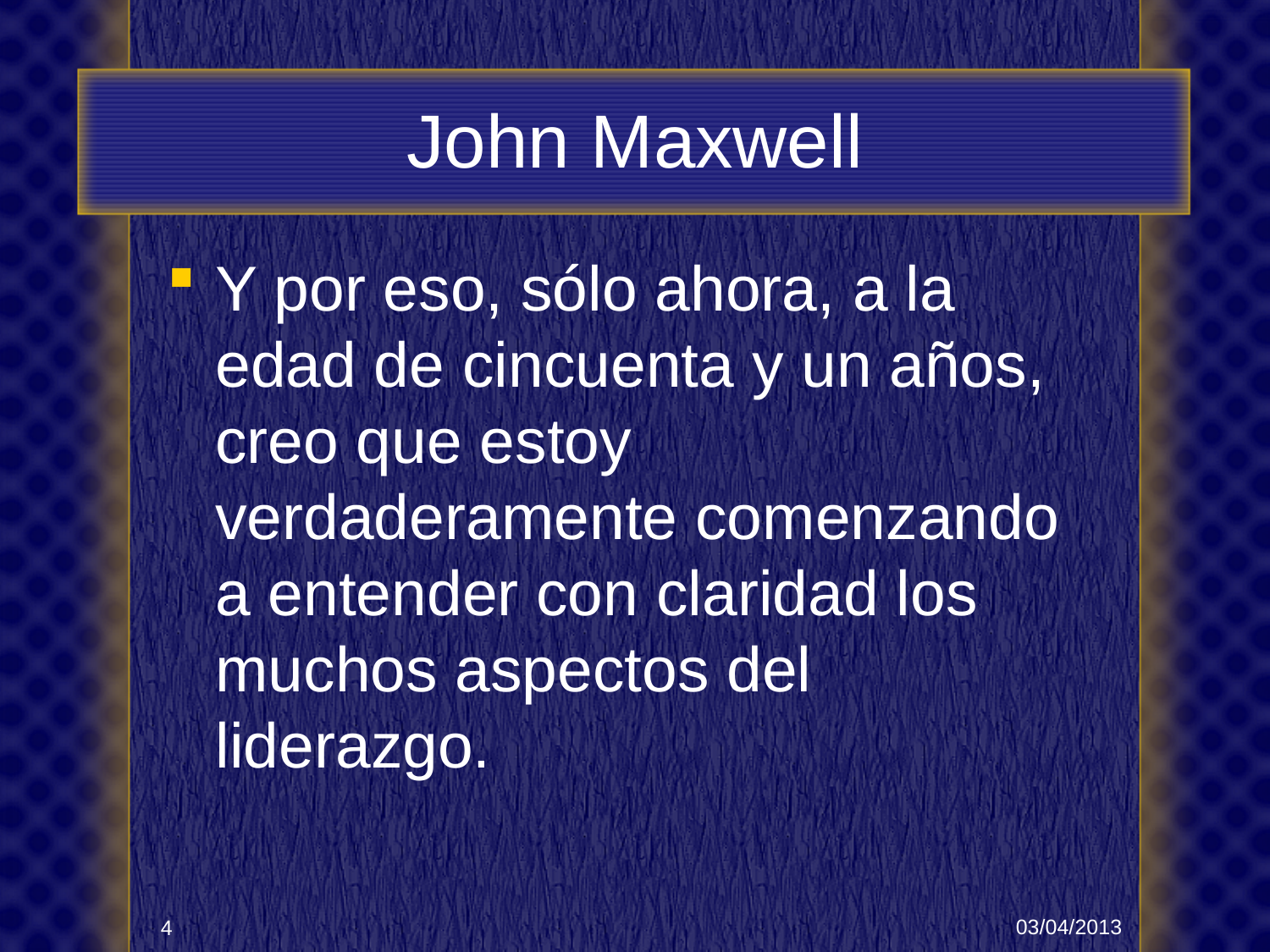

# John Maxwell
Y por eso, sólo ahora, a la edad de cincuenta y un años, creo que estoy verdaderamente comenzando a entender con claridad los muchos aspectos del liderazgo.
03/04/2013
4